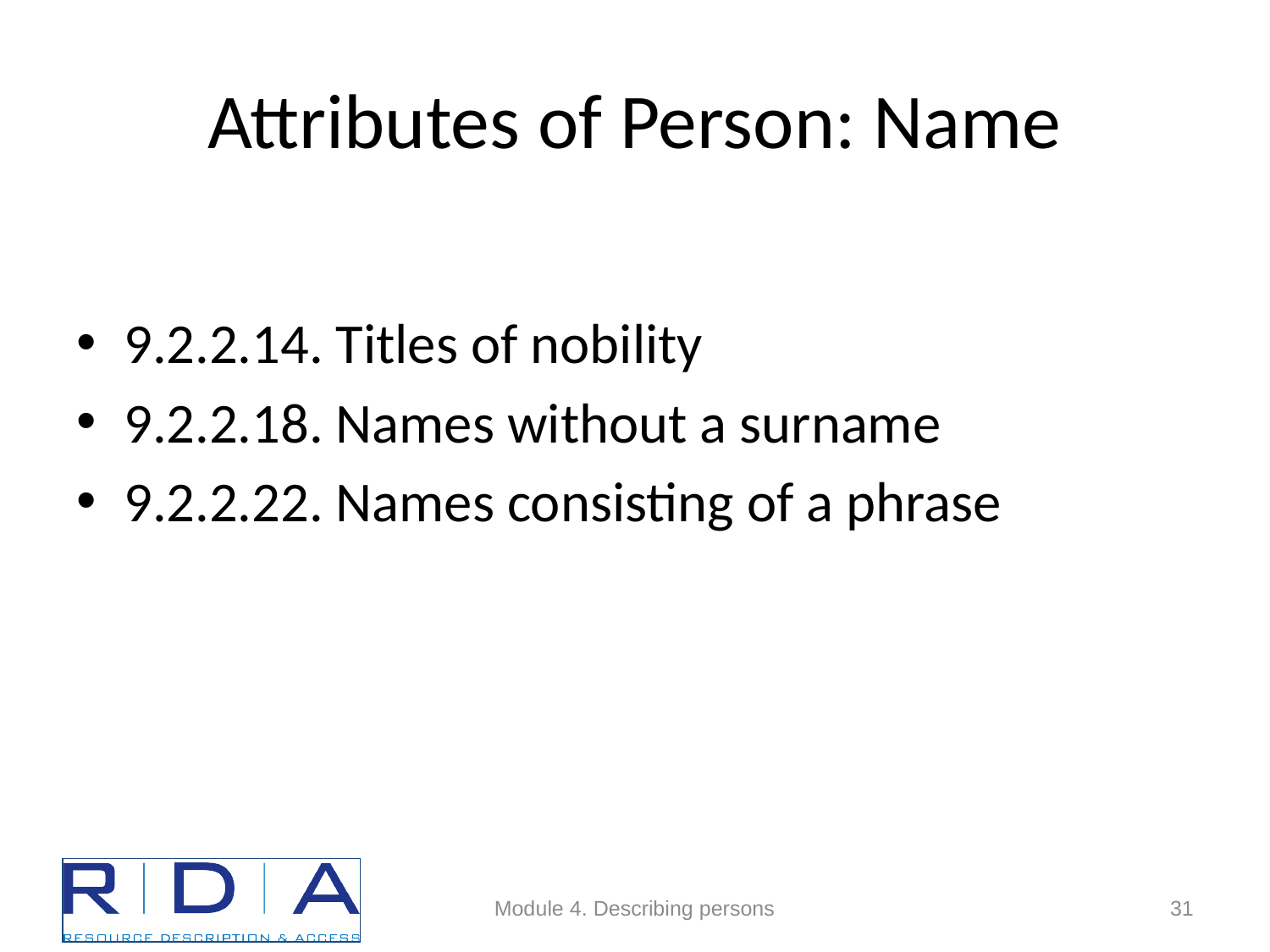

# Attributes of Person: Name

9.2.2.14. Titles of nobility
9.2.2.18. Names without a surname
9.2.2.22. Names consisting of a phrase

Module 4. Describing persons
31